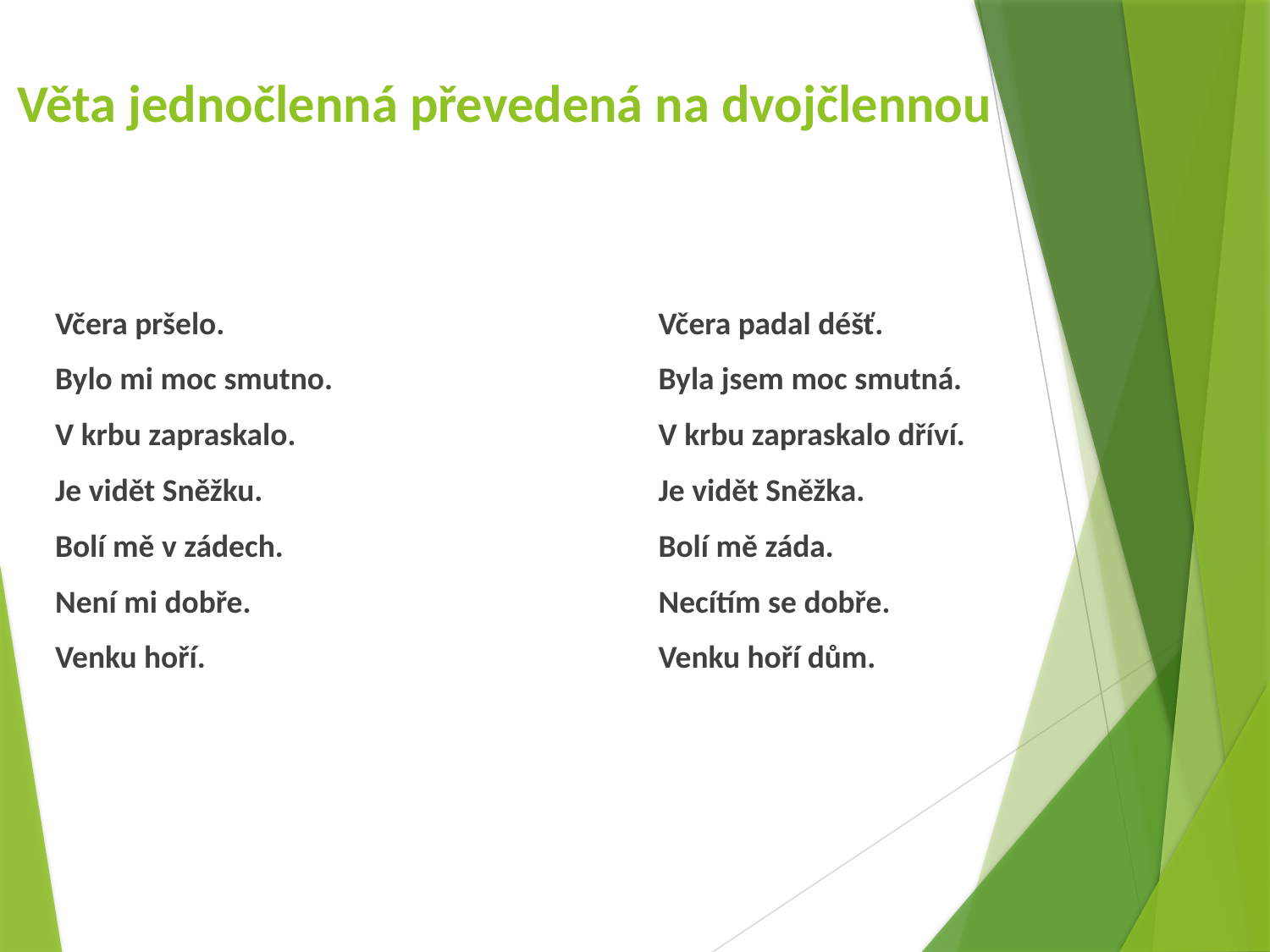

# Věta jednočlenná převedená na dvojčlennou
Včera pršelo.
Bylo mi moc smutno.
V krbu zapraskalo.
Je vidět Sněžku.
Bolí mě v zádech.
Není mi dobře.
Venku hoří.

Včera padal déšť.
Byla jsem moc smutná.
V krbu zapraskalo dříví.
Je vidět Sněžka.
Bolí mě záda.
Necítím se dobře.
Venku hoří dům.